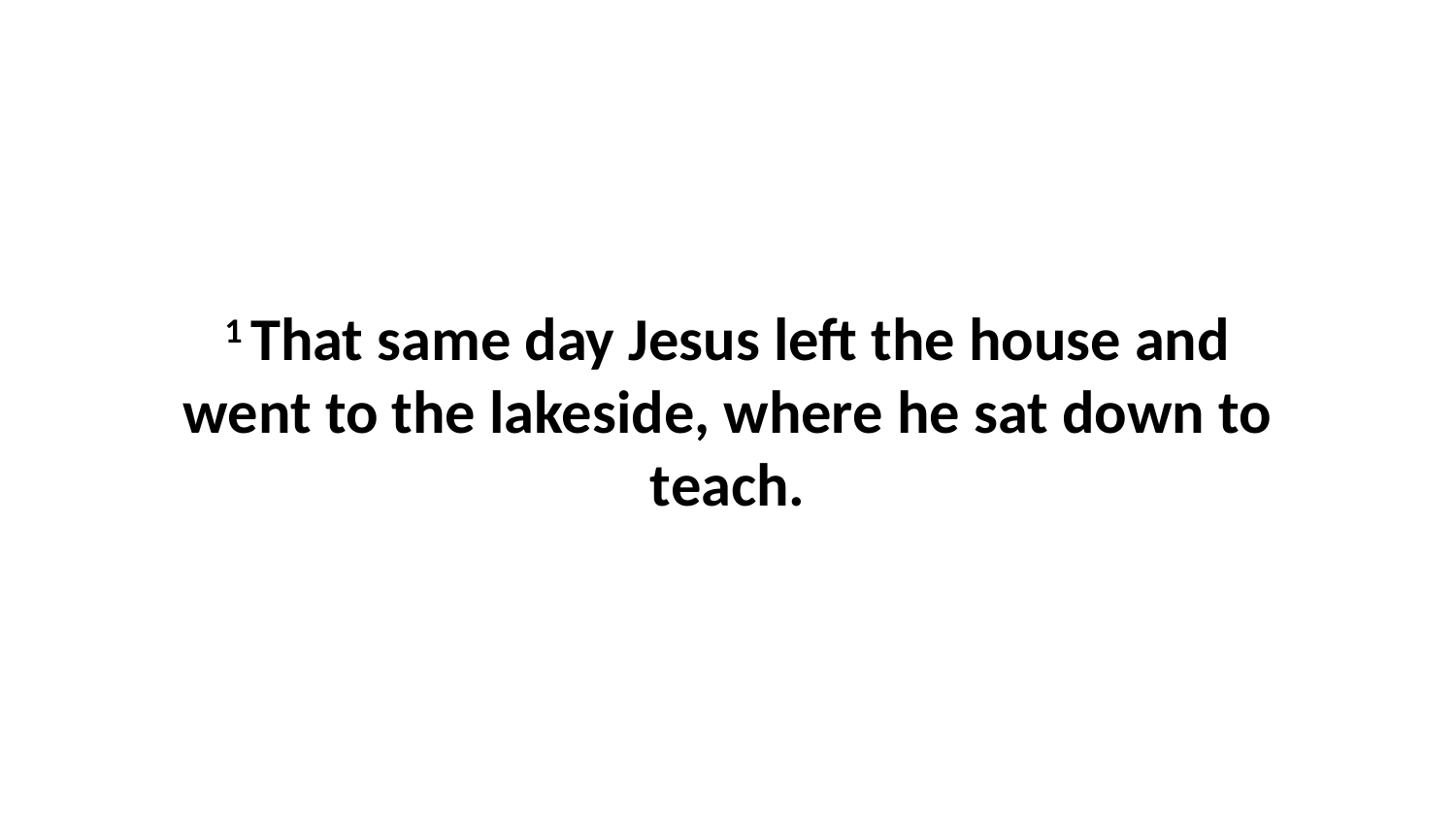

1 That same day Jesus left the house and went to the lakeside, where he sat down to teach.